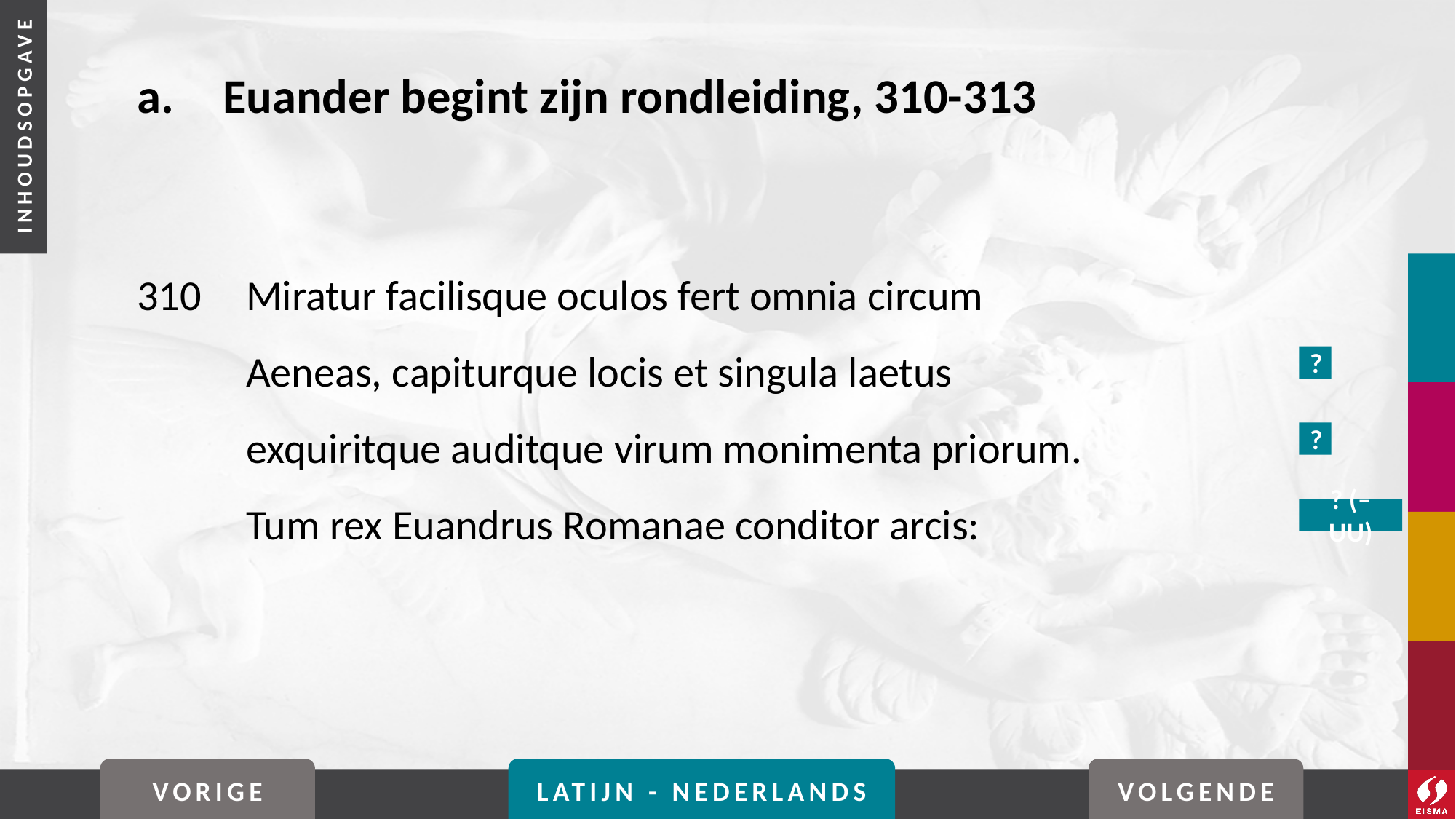

# a. 	Euander begint zijn rondleiding, 310-313
310	Miratur facilisque oculos fert omnia circum
	Aeneas, capiturque locis et singula laetus
	exquiritque auditque virum monimenta priorum.
	Tum rex Euandrus Romanae conditor arcis:
?
?
? (–uu)
VORIGE
LATIJN - NEDERLANDS
VOLGENDE